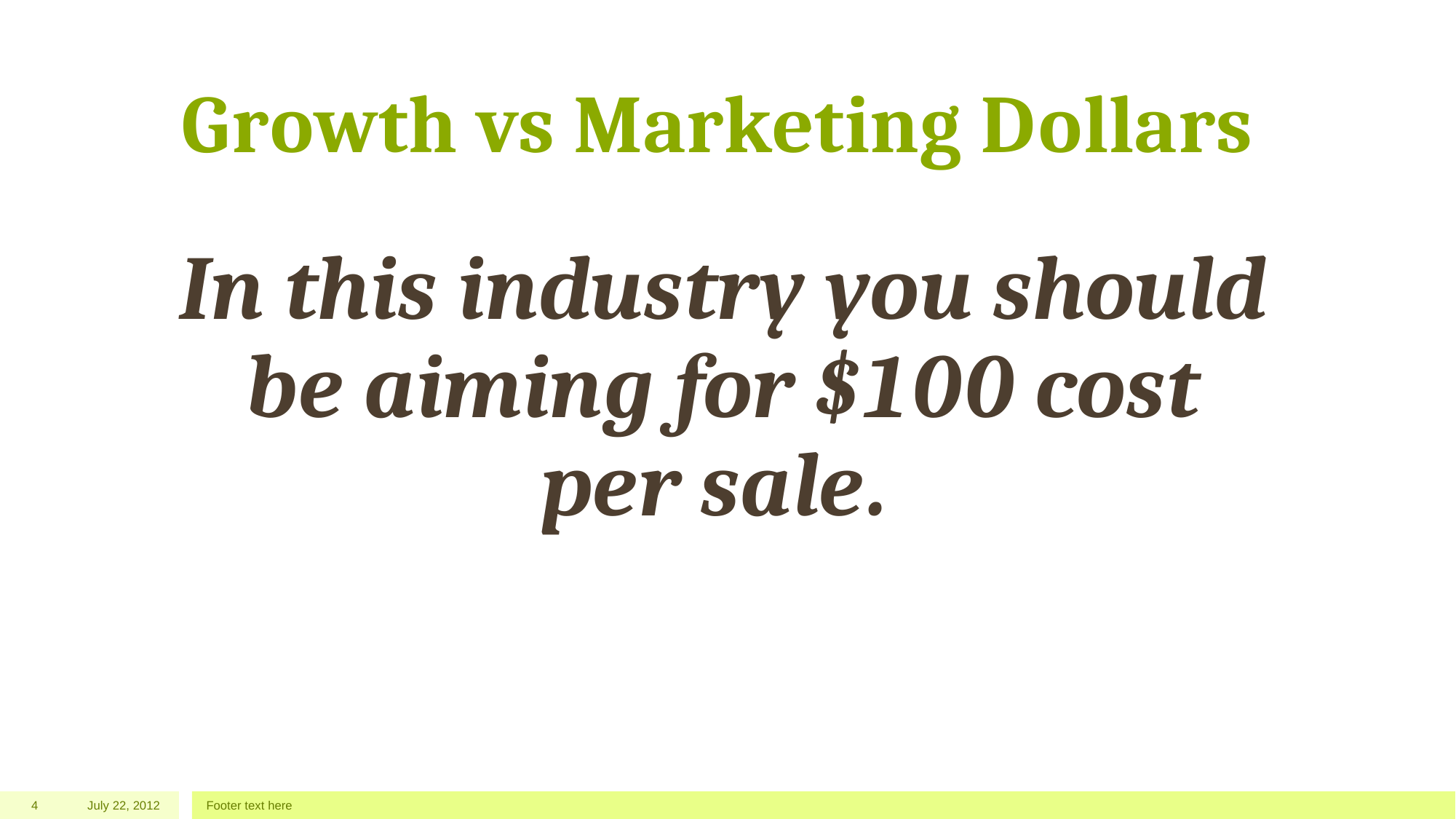

# Growth vs Marketing Dollars
In this industry you should be aiming for $100 cost per sale.

4
July 22, 2012
Footer text here